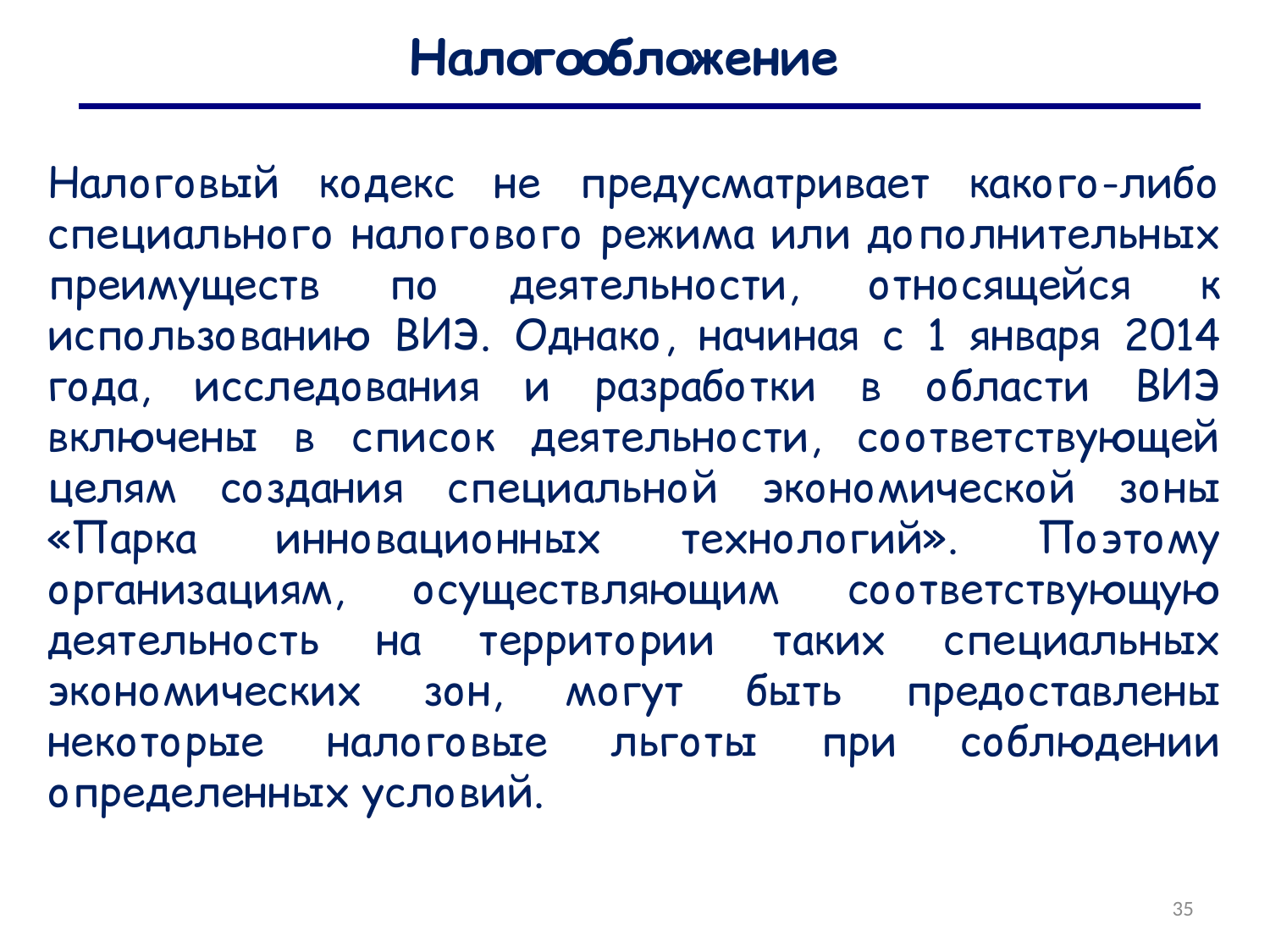

# Налогообложение

Налоговый кодекс не предусматривает какого-либо специального налогового режима или дополнительных преимуществ по деятельности, относящейся к использованию ВИЭ. Однако, начиная с 1 января 2014 года, исследования и разработки в области ВИЭ включены в список деятельности, соответствующей целям создания специальной экономической зоны «Парка инновационных технологий». Поэтому организациям, осуществляющим соответствующую деятельность на территории таких специальных экономических зон, могут быть предоставлены некоторые налоговые льготы при соблюдении определенных условий.
35